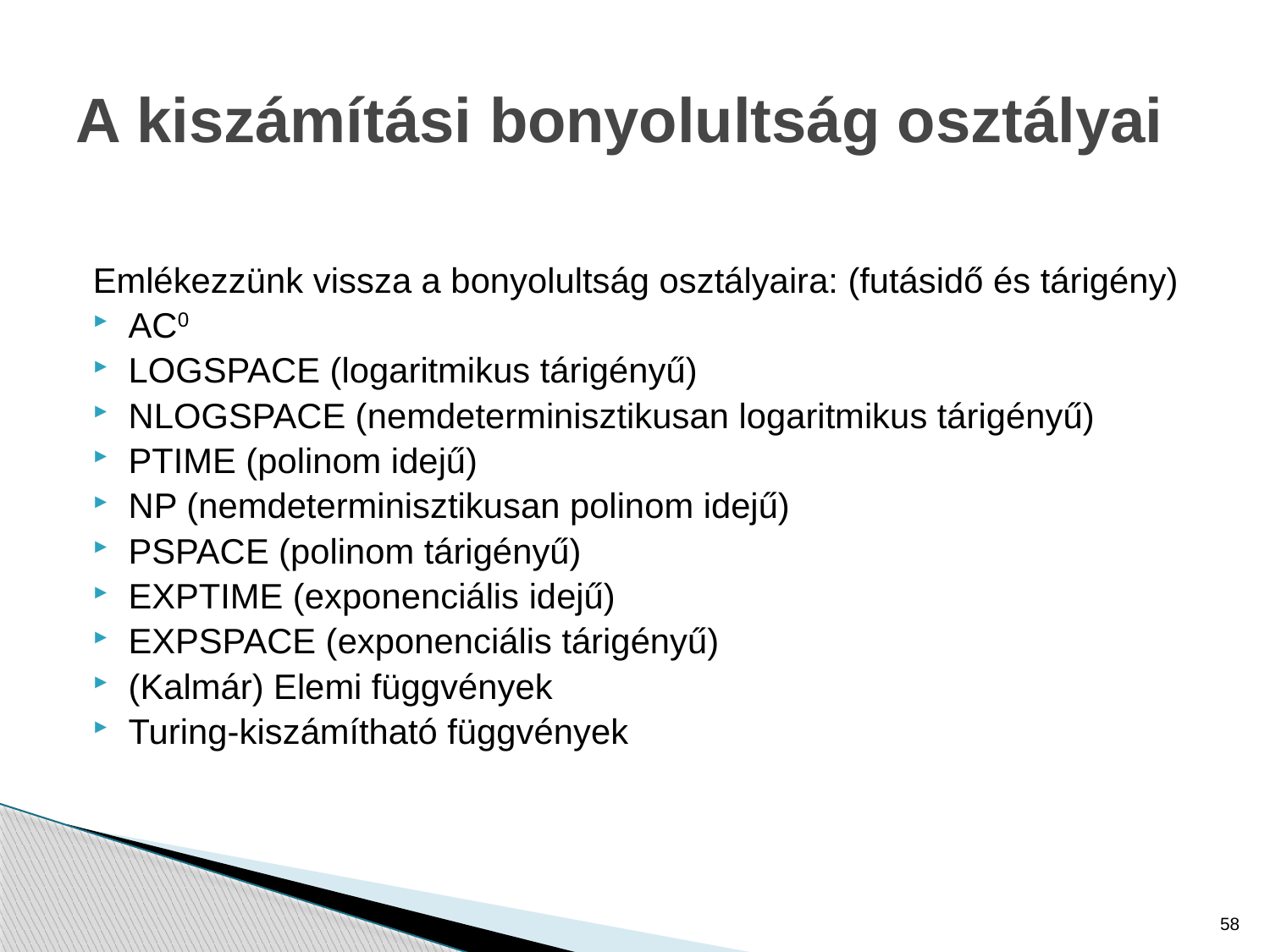

# A kiszámítási bonyolultság osztályai
Emlékezzünk vissza a bonyolultság osztályaira: (futásidő és tárigény)
AC0
LOGSPACE (logaritmikus tárigényű)
NLOGSPACE (nemdeterminisztikusan logaritmikus tárigényű)
PTIME (polinom idejű)
NP (nemdeterminisztikusan polinom idejű)
PSPACE (polinom tárigényű)
EXPTIME (exponenciális idejű)
EXPSPACE (exponenciális tárigényű)
(Kalmár) Elemi függvények
Turing-kiszámítható függvények
58